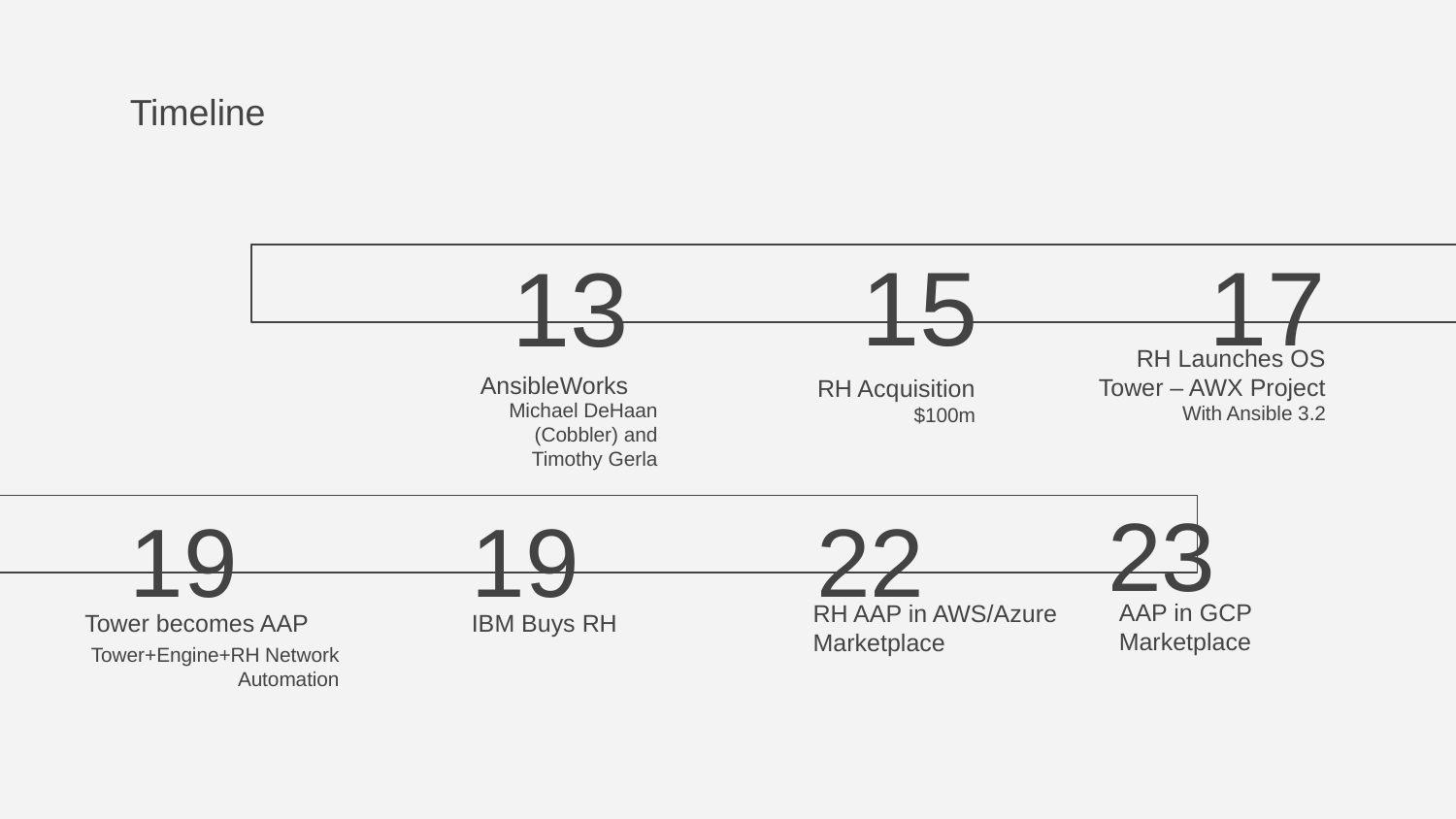

# Timeline

15
17
13
RH Acquisition
RH Launches OS Tower – AWX Project
AnsibleWorks
Michael DeHaan (Cobbler) and Timothy Gerla
With Ansible 3.2
$100m

23
19
22
19
RH AAP in AWS/Azure Marketplace
AAP in GCP Marketplace
IBM Buys RH
Tower becomes AAP
Tower+Engine+RH Network Automation